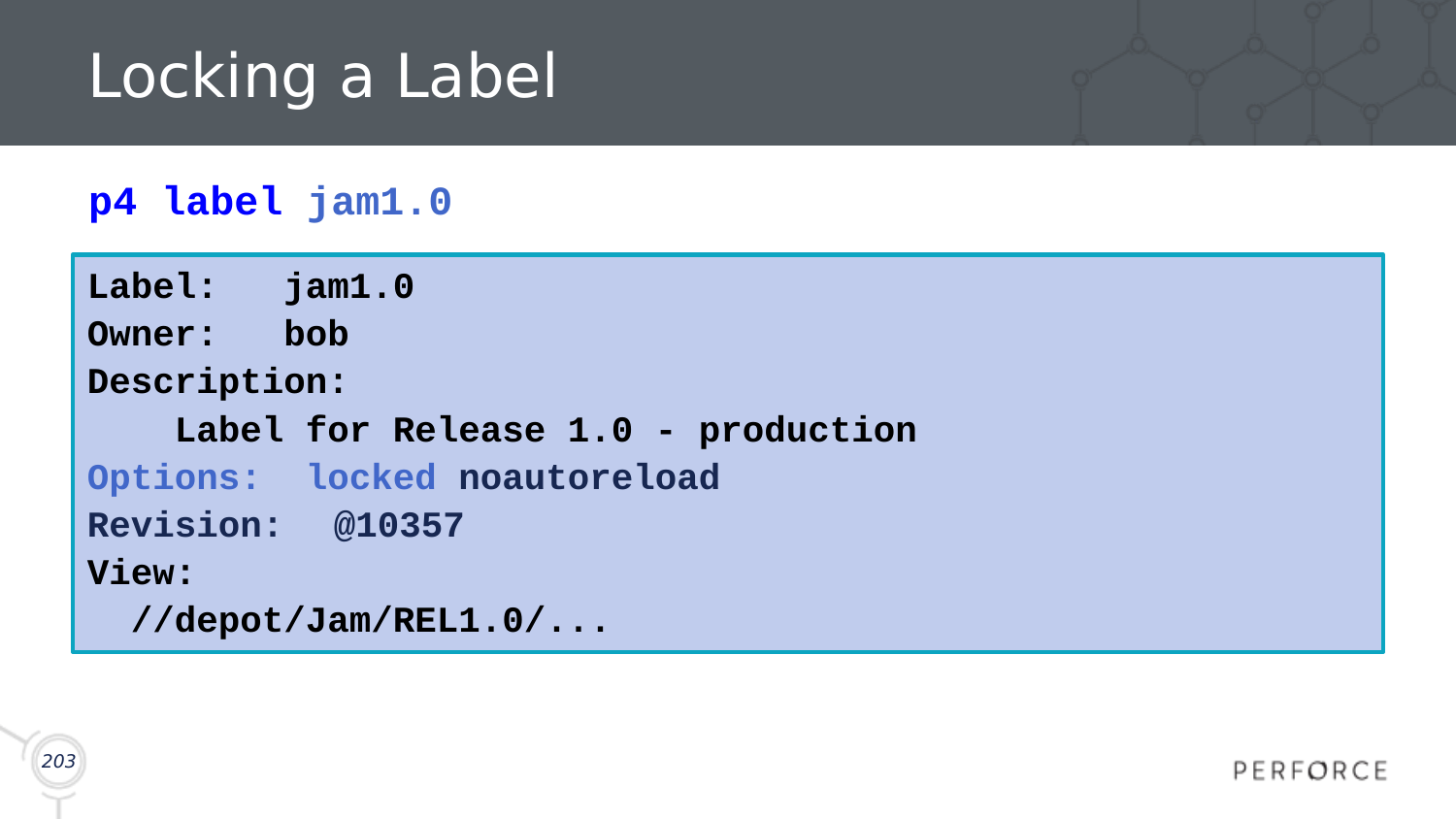

# Locking a Label
p4 label jam1.0
Label:   jam1.0
Owner:   bob
Description:
    Label for Release 1.0 - production
Options:  locked noautoreload
Revision:	@10357
View:
  //depot/Jam/REL1.0/...